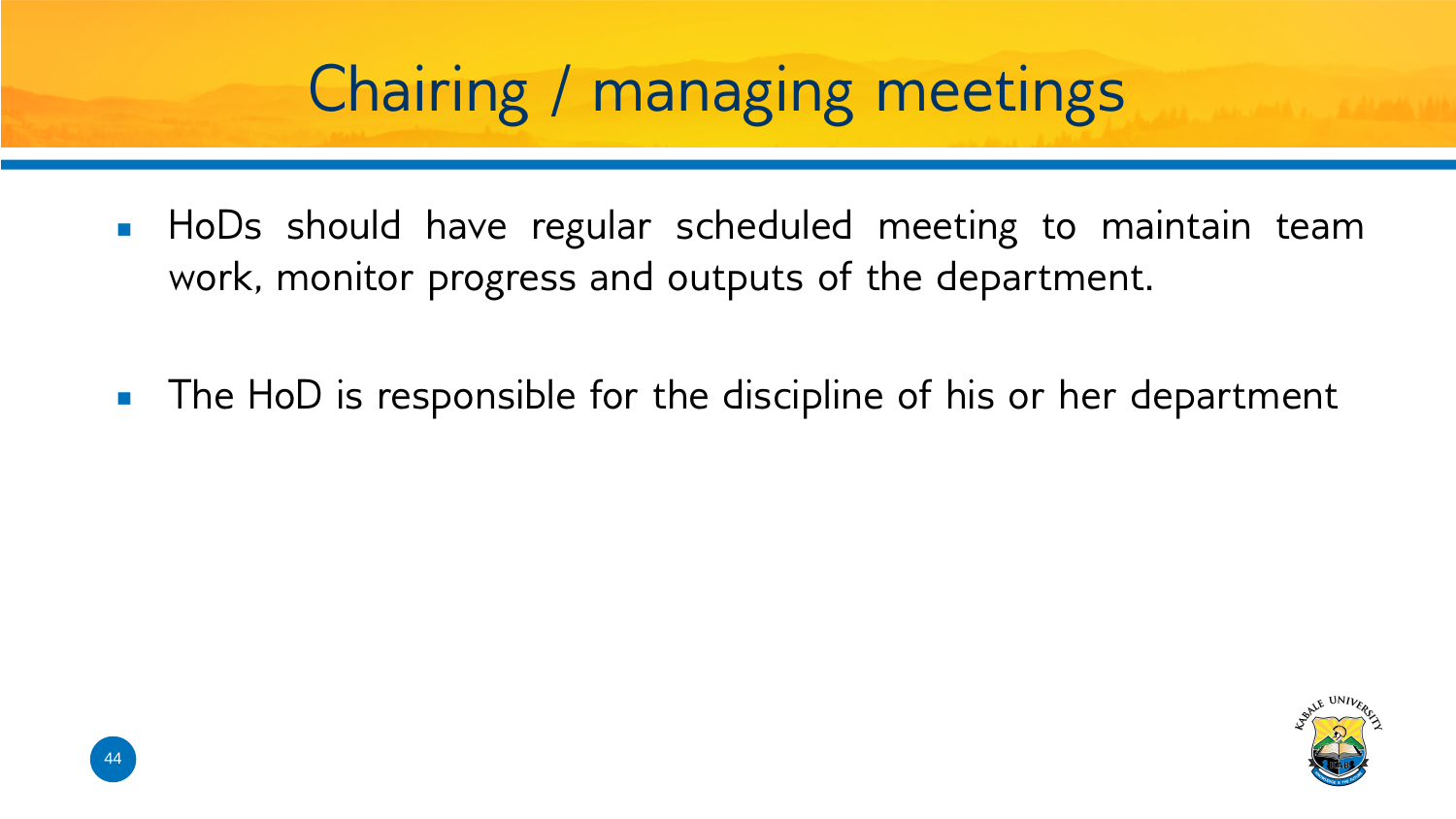

# Chairing / managing meetings
HoDs should have regular scheduled meeting to maintain team work, monitor progress and outputs of the department.

The HoD is responsible for the discipline of his or her department